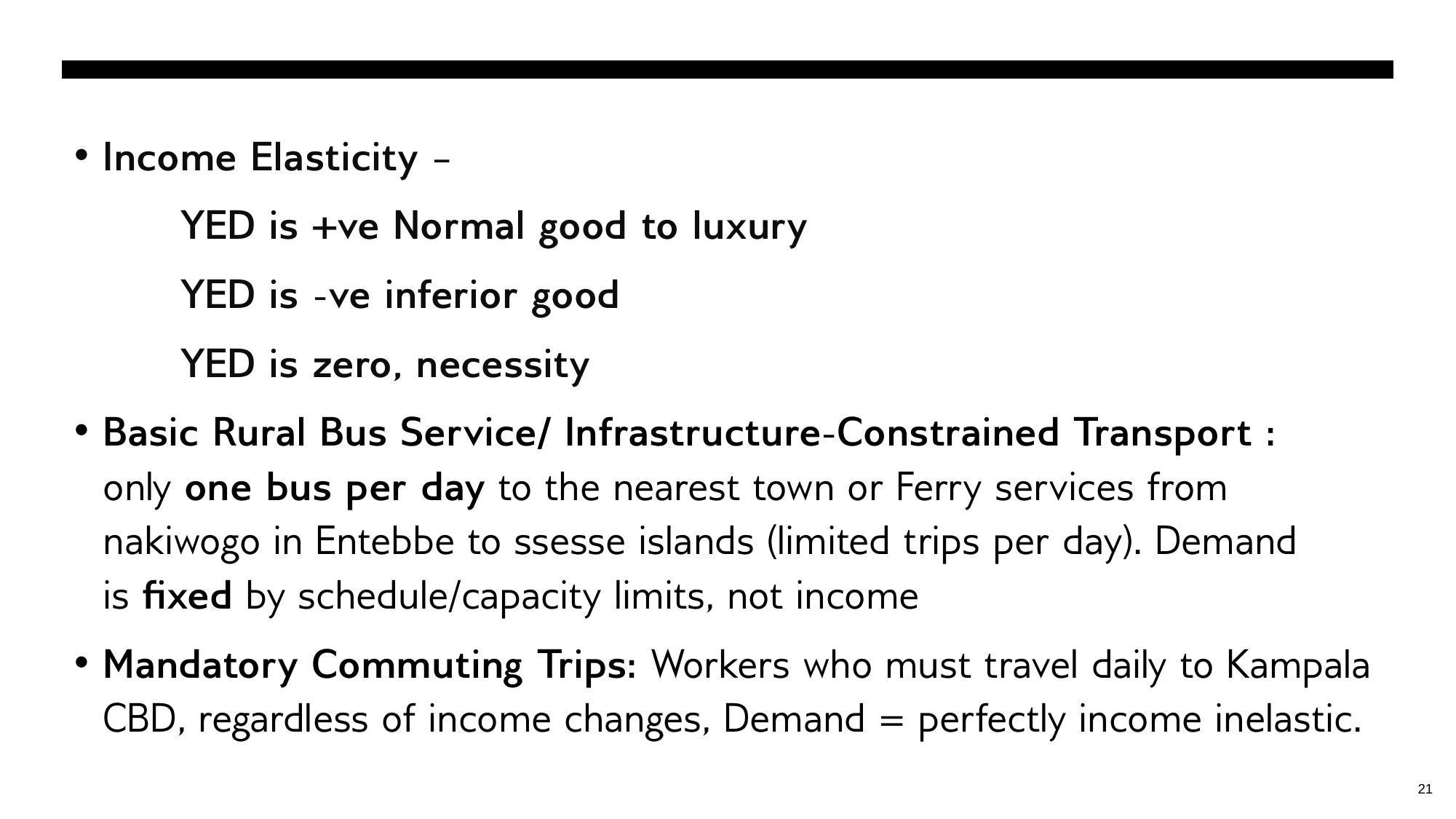

Income Elasticity –
	YED is +ve Normal good to luxury
	YED is -ve inferior good
	YED is zero, necessity
Basic Rural Bus Service/ Infrastructure-Constrained Transport : only one bus per day to the nearest town or Ferry services from nakiwogo in Entebbe to ssesse islands (limited trips per day). Demand is fixed by schedule/capacity limits, not income
Mandatory Commuting Trips: Workers who must travel daily to Kampala CBD, regardless of income changes, Demand = perfectly income inelastic.

21